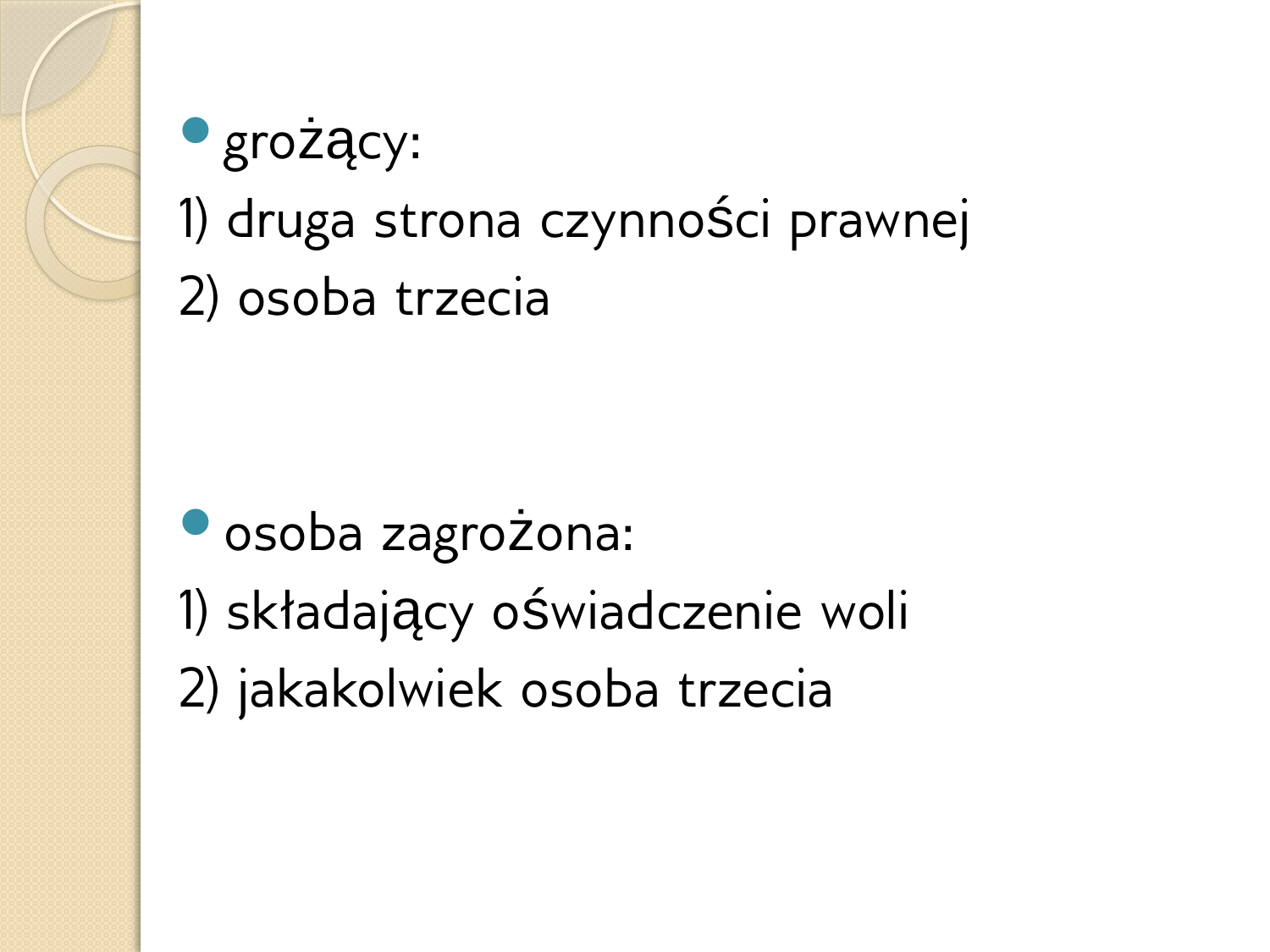

grożący:
1) druga strona czynności prawnej
2) osoba trzecia

osoba zagrożona:
1) składający oświadczenie woli
2) jakakolwiek osoba trzecia